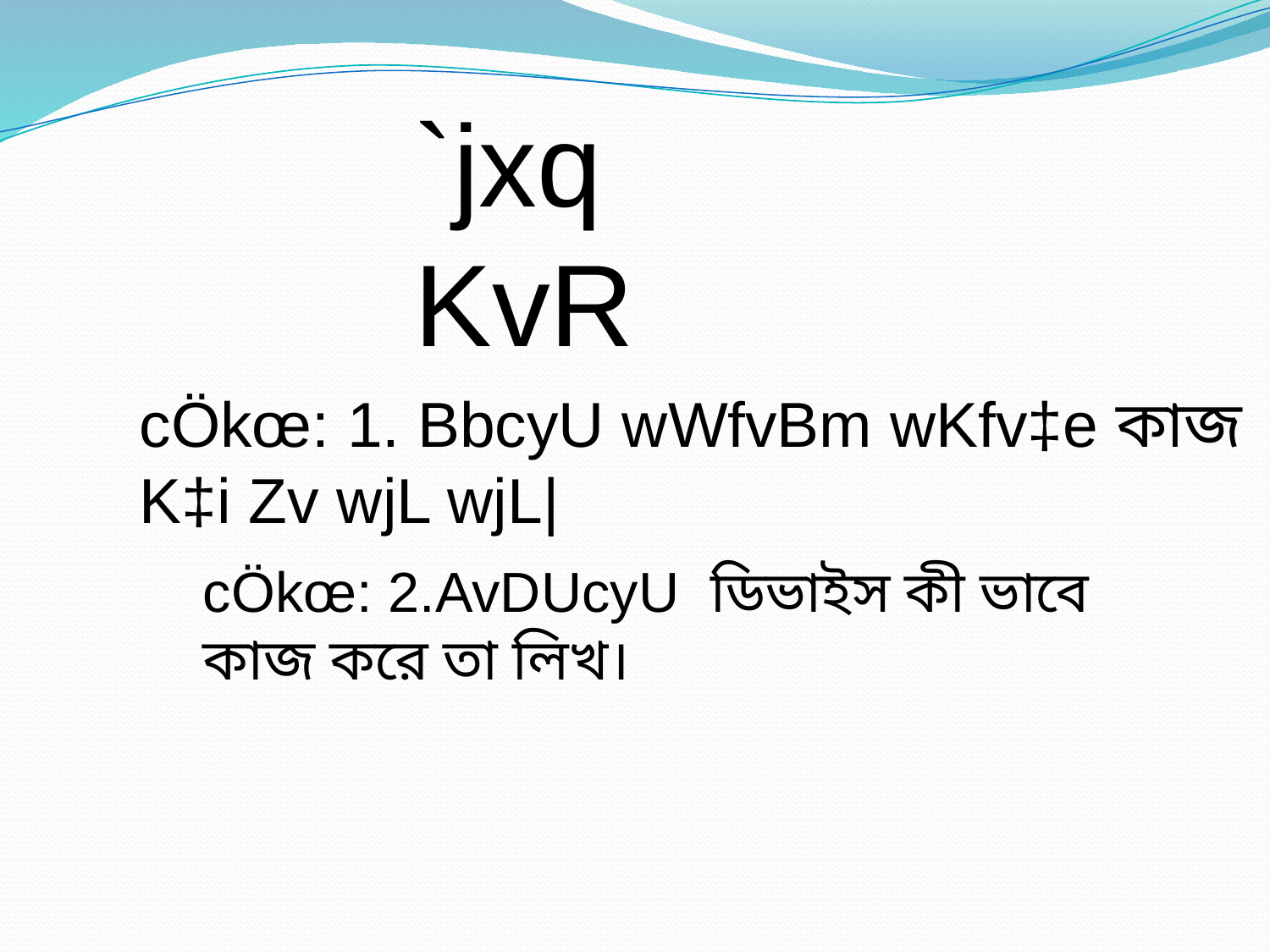

`jxq KvR
cÖkœ: 1. BbcyU wWfvBm wKfv‡e কাজ K‡i Zv wjL wjL|
cÖkœ: 2.AvDUcyU  ডিভাইস কী ভাবে কাজ করে তা লিখ।